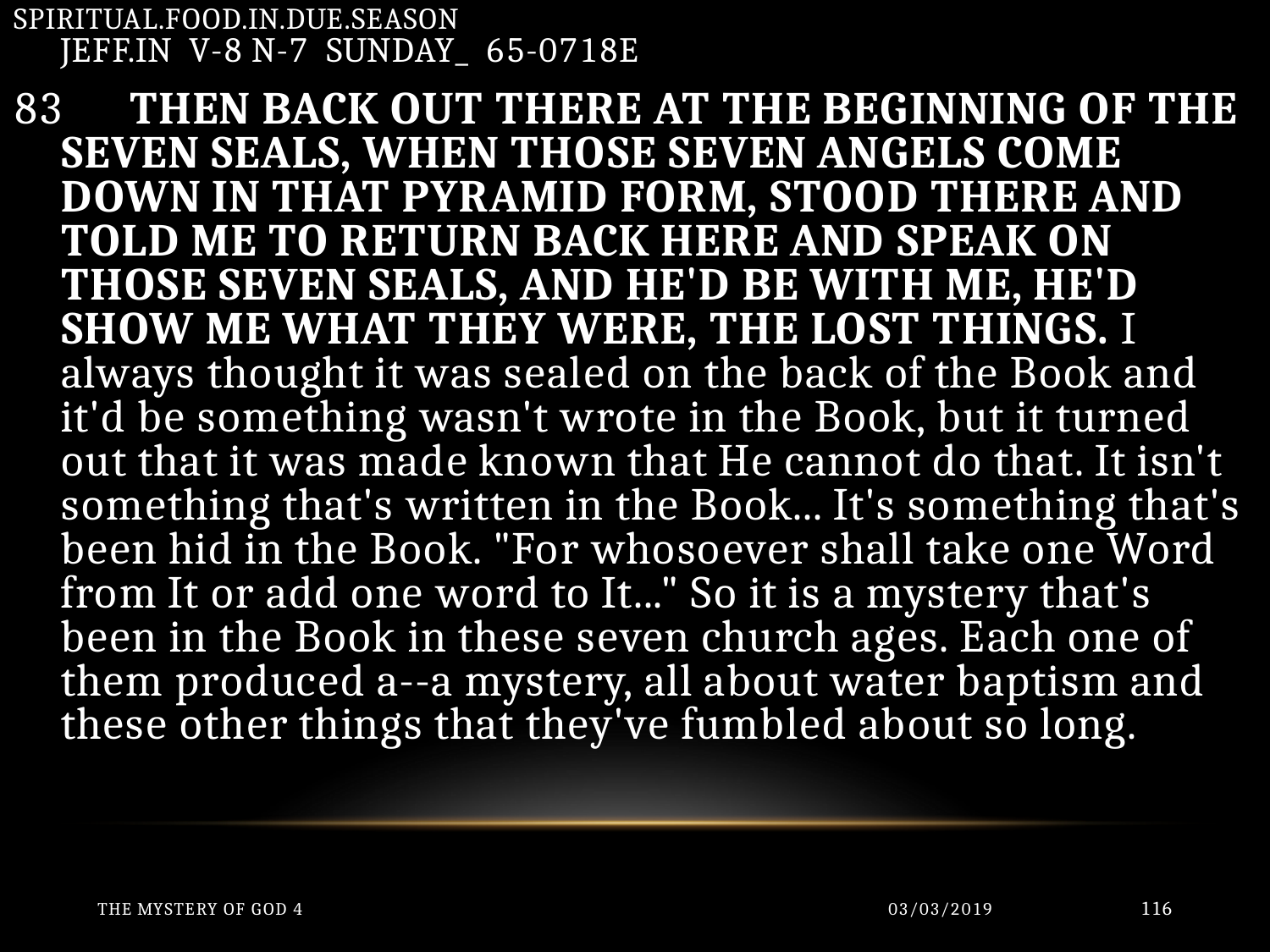

SPIRITUAL.FOOD.IN.DUE.SEASON
JEFF.IN  V-8 N-7  SUNDAY_  65-0718E
83      THEN BACK OUT THERE AT THE BEGINNING OF THE SEVEN SEALS, WHEN THOSE SEVEN ANGELS COME DOWN IN THAT PYRAMID FORM, STOOD THERE AND TOLD ME TO RETURN BACK HERE AND SPEAK ON THOSE SEVEN SEALS, AND HE'D BE WITH ME, HE'D SHOW ME WHAT THEY WERE, THE LOST THINGS. I always thought it was sealed on the back of the Book and it'd be something wasn't wrote in the Book, but it turned out that it was made known that He cannot do that. It isn't something that's written in the Book... It's something that's been hid in the Book. "For whosoever shall take one Word from It or add one word to It..." So it is a mystery that's been in the Book in these seven church ages. Each one of them produced a--a mystery, all about water baptism and these other things that they've fumbled about so long.
The Mystery of God 4
03/03/2019
116